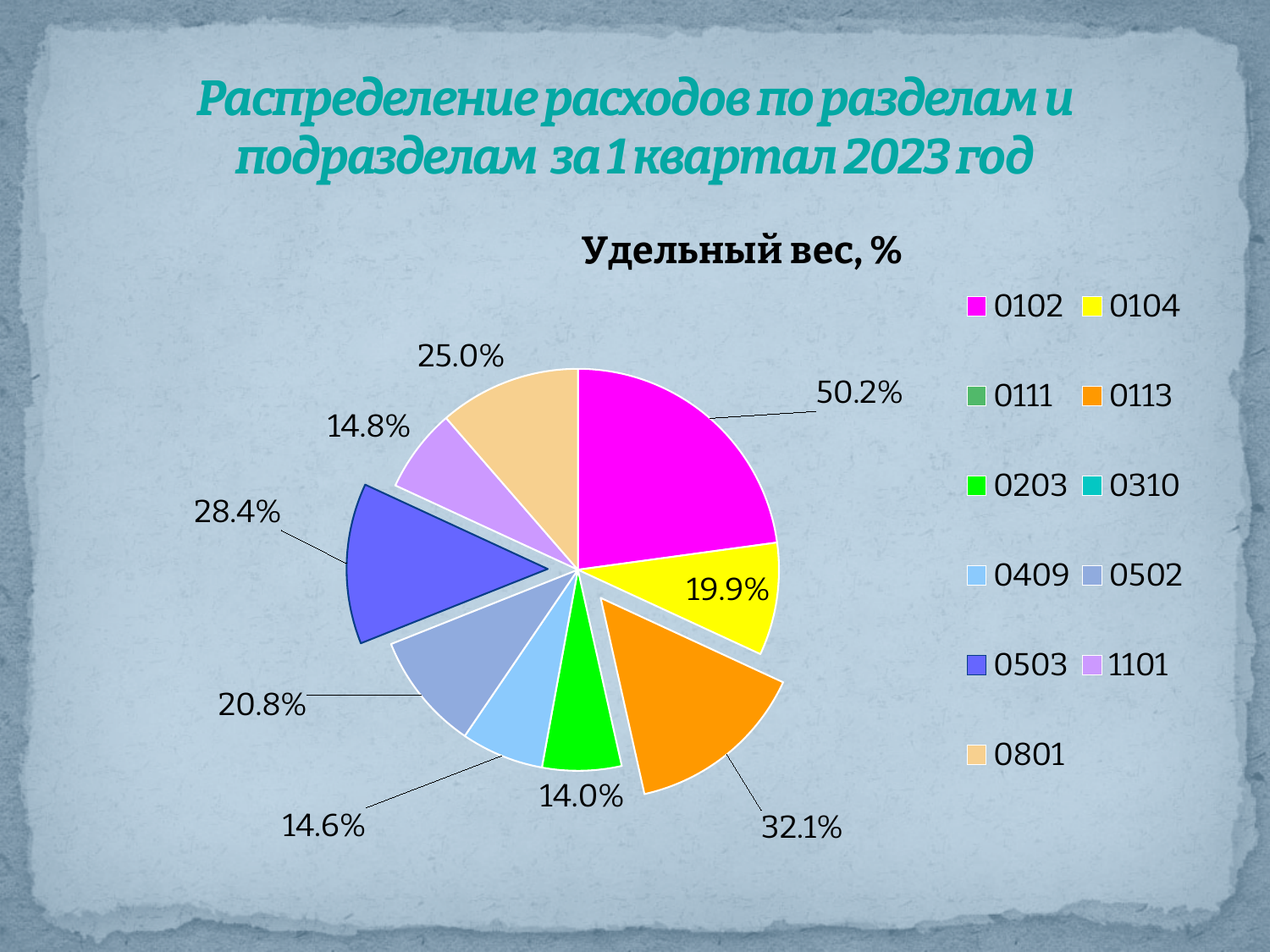

# Распределение расходов по разделам и подразделам  за 1 квартал 2023 год

### Chart: Удельный вес, %

| Category | Расходы, % |
|---|---|
| 0102 | 0.502 |
| 0104 | 0.199 |
| 0111 | 0.0 |
| 0113 | 0.321 |
| 0203 | 0.14 |
| 0310 | 0.0 |
| 0409 | 0.146 |
| 0502 | 0.208 |
| 0503 | 0.284 |
| 1101 | 0.148 |
| 0801 | 0.25 |